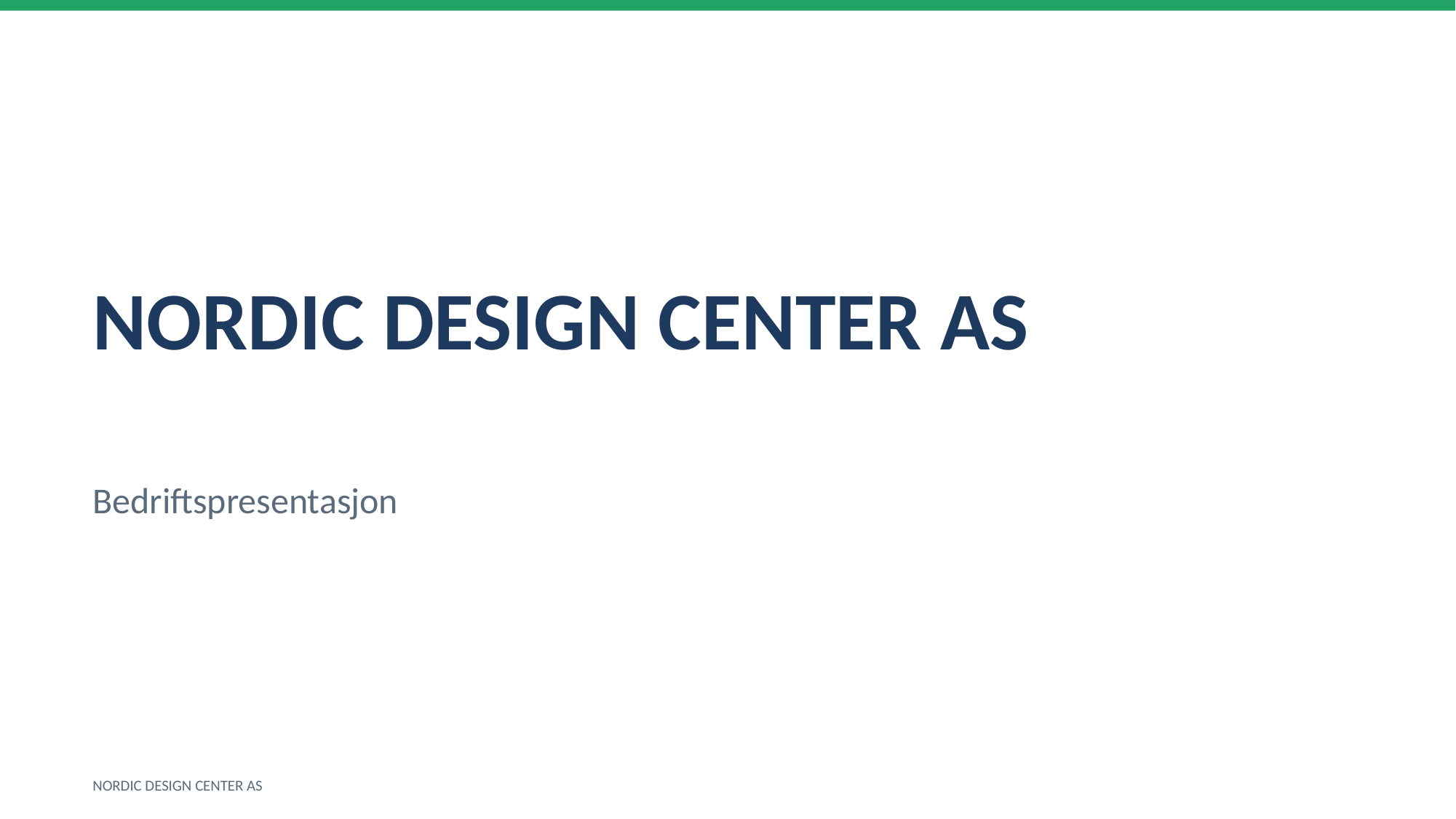

NORDIC DESIGN CENTER AS
Bedriftspresentasjon
NORDIC DESIGN CENTER AS